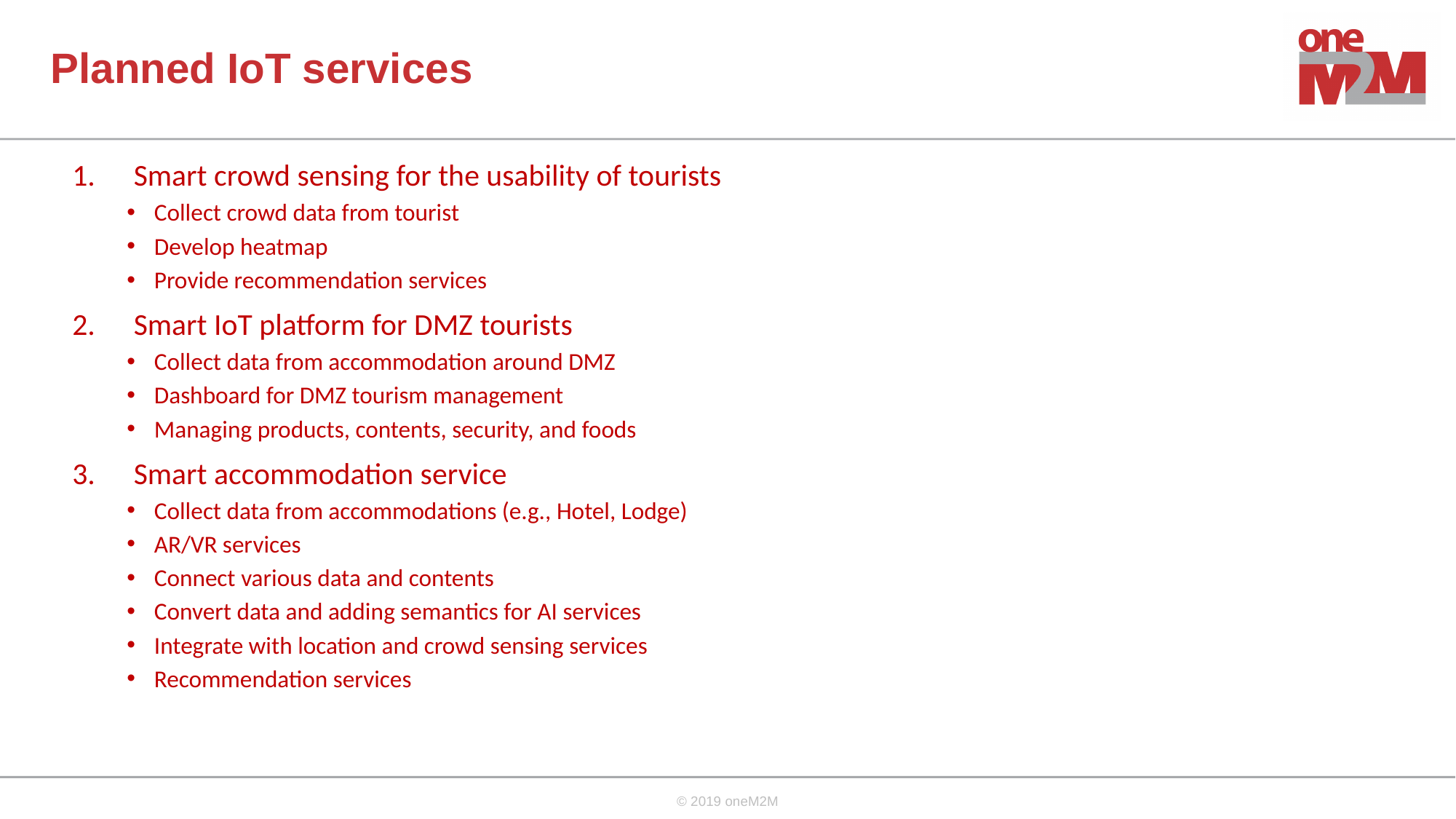

# Planned IoT services
Smart crowd sensing for the usability of tourists
Collect crowd data from tourist
Develop heatmap
Provide recommendation services
Smart IoT platform for DMZ tourists
Collect data from accommodation around DMZ
Dashboard for DMZ tourism management
Managing products, contents, security, and foods
Smart accommodation service
Collect data from accommodations (e.g., Hotel, Lodge)
AR/VR services
Connect various data and contents
Convert data and adding semantics for AI services
Integrate with location and crowd sensing services
Recommendation services